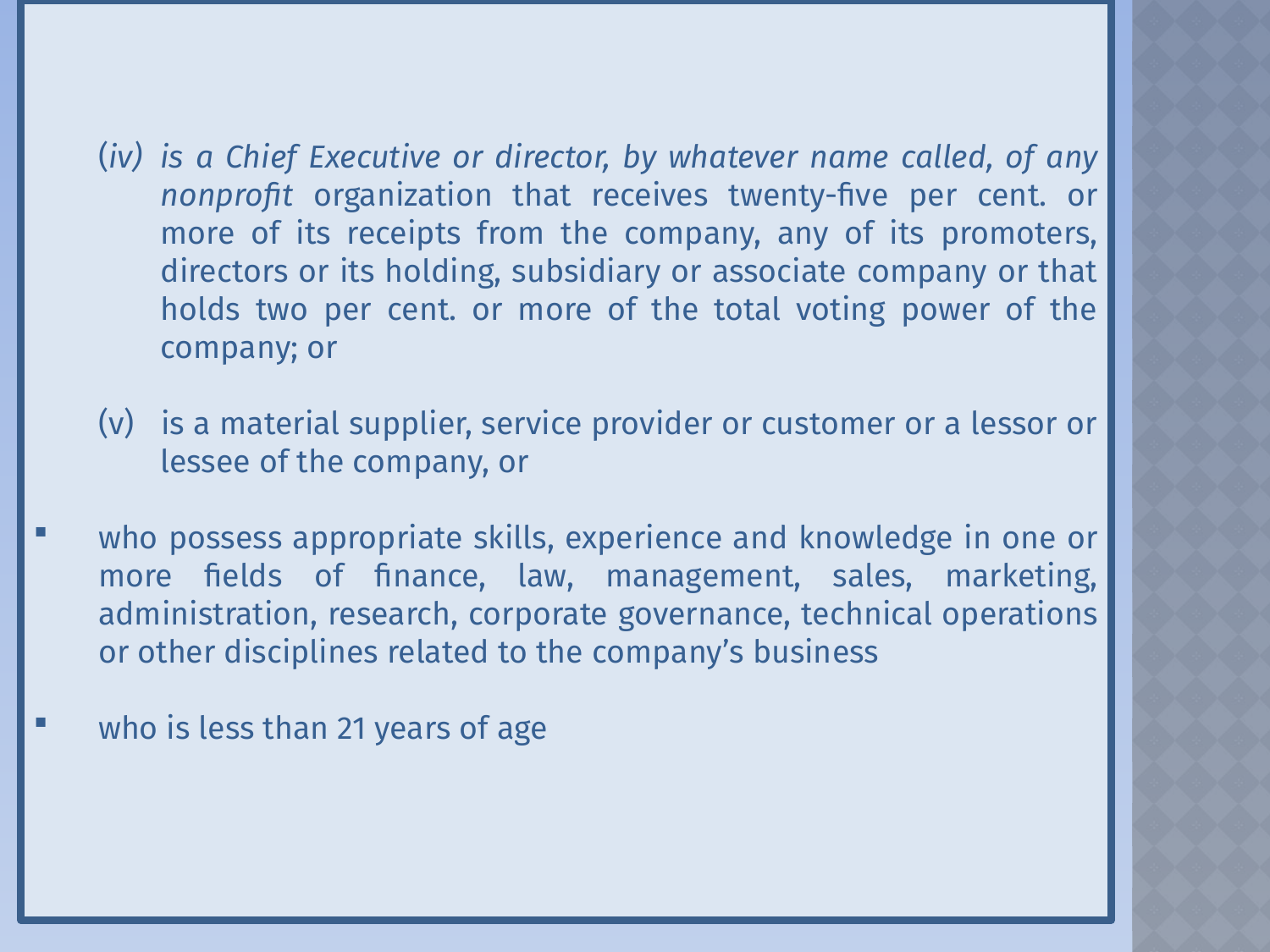

(iv)	is a Chief Executive or director, by whatever name called, of any nonprofit organization that receives twenty-five per cent. or more of its receipts from the company, any of its promoters, directors or its holding, subsidiary or associate company or that holds two per cent. or more of the total voting power of the company; or

(v) 	is a material supplier, service provider or customer or a lessor or lessee of the company, or

who possess appropriate skills, experience and knowledge in one or more fields of finance, law, management, sales, marketing, administration, research, corporate governance, technical operations or other disciplines related to the company’s business

who is less than 21 years of age